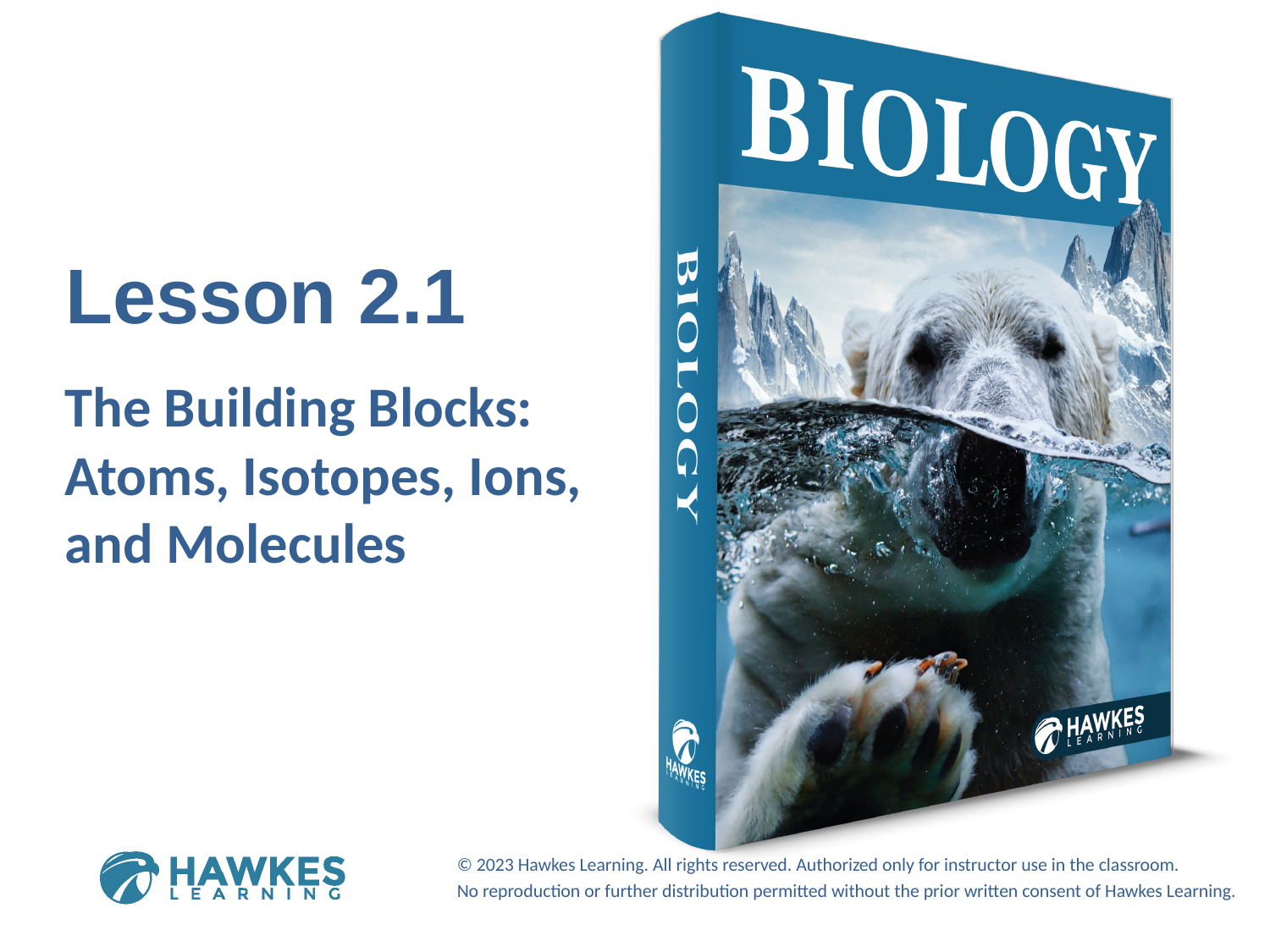

Lesson 2.1
The Building Blocks: Atoms, Isotopes, Ions, and Molecules